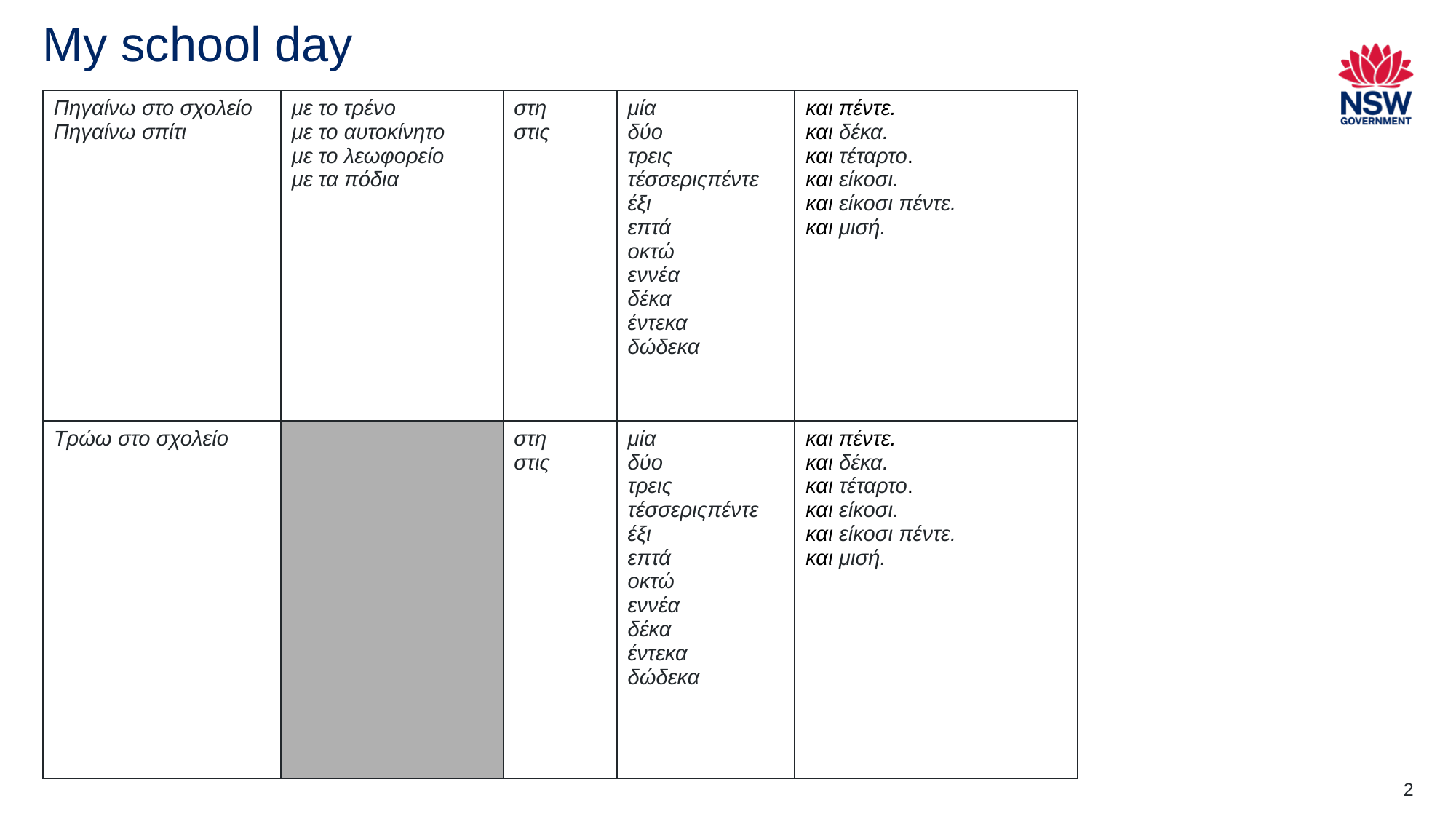

# My school day
| Πηγαίνω στο σχολείο​ Πηγαίνω σπίτι | με το τρένο​ με το αυτοκίνητο με το λεωφορείο με τα πόδια | στη στις | μία δύο τρεις τέσσεριςπέντε έξι επτά οκτώ εννέα δέκα έντεκα δώδεκα | και πέντε. και δέκα. και τέταρτο​. και είκοσι. και είκοσι πέντε. και μισή. |
| --- | --- | --- | --- | --- |
| Τρώω στο σχολείο |  | στη στις | μία δύο τρεις τέσσεριςπέντε έξι επτά οκτώ εννέα δέκα έντεκα δώδεκα | και πέντε. και δέκα. και τέταρτο​. και είκοσι. και είκοσι πέντε. και μισή. |
2